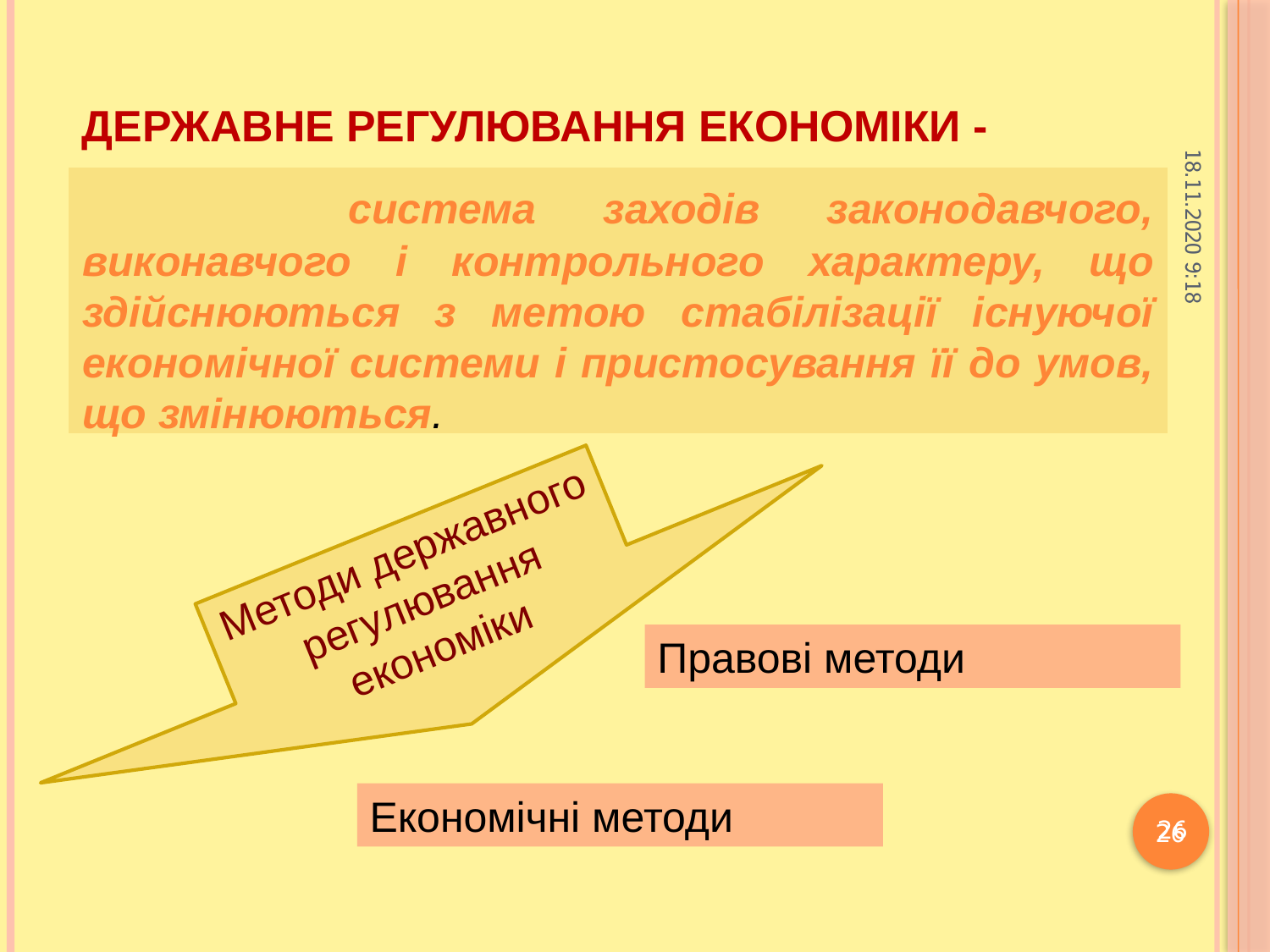

# Державне регулювання економіки -
18.11.2020 9:18
   система заходів законодавчого, виконавчого і контрольного характеру, що здійснюються з метою стабілізації існуючої економічної системи і пристосування її до умов, що змінюються.
Методи державного регулювання економіки
Правові методи
Економічні методи
26
26